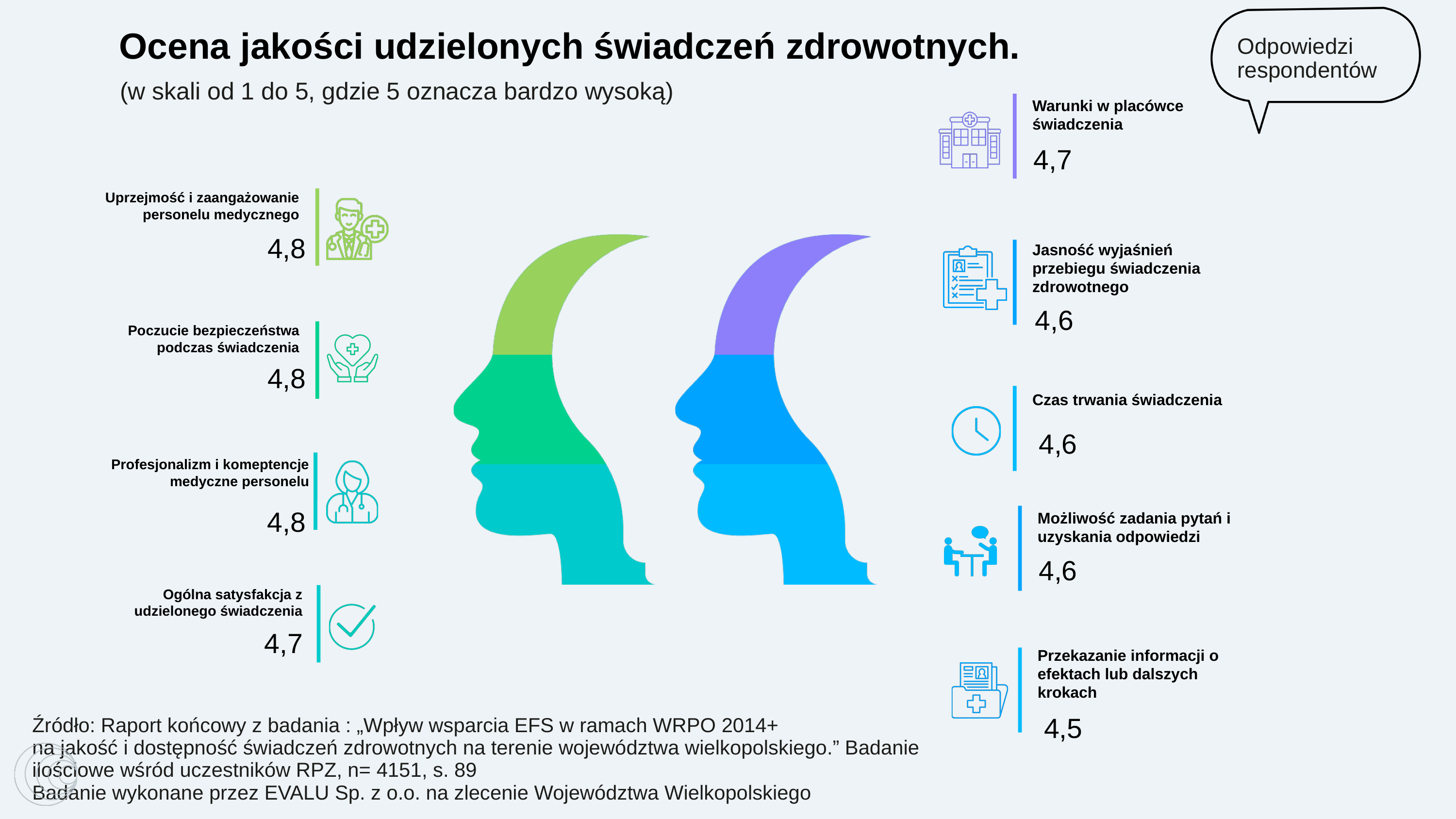

Ocena jakości udzielonych świadczeń zdrowotnych.

Odpowiedzi
respondentów
(w skali od 1 do 5, gdzie 5 oznacza bardzo wysoką)

Warunki w placówce świadczenia

4,7
Uprzejmość i zaangażowanie personelu medycznego

4,8

Jasność wyjaśnień przebiegu świadczenia zdrowotnego

4,6
Poczucie bezpieczeństwa podczas świadczenia

4,8

Czas trwania świadczenia

4,6

Profesjonalizm i komeptencje medyczne personelu

4,8

Możliwość zadania pytań i uzyskania odpowiedzi

4,6
Ogólna satysfakcja z udzielonego świadczenia

4,7
Przekazanie informacji o efektach lub dalszych krokach

4,5
Źródło: Raport końcowy z badania : „Wpływ wsparcia EFS w ramach WRPO 2014+
na jakość i dostępność świadczeń zdrowotnych na terenie województwa wielkopolskiego.” Badanie ilościowe wśród uczestników RPZ, n= 4151, s. 89
Badanie wykonane przez EVALU Sp. z o.o. na zlecenie Województwa Wielkopolskiego